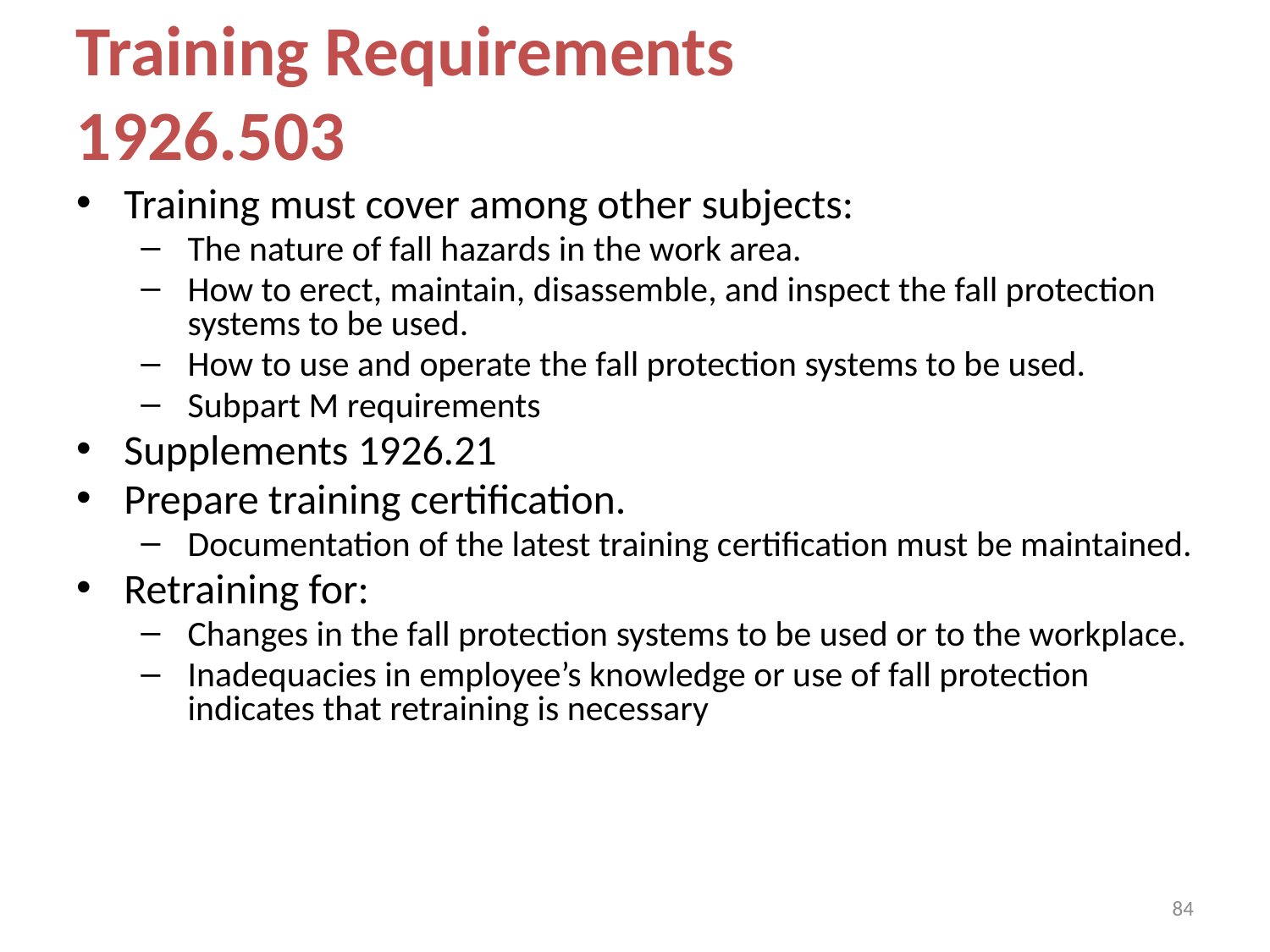

Training Requirements
1926.503
Training must cover among other subjects:
The nature of fall hazards in the work area.
How to erect, maintain, disassemble, and inspect the fall protection systems to be used.
How to use and operate the fall protection systems to be used.
Subpart M requirements
Supplements 1926.21
Prepare training certification.
Documentation of the latest training certification must be maintained.
Retraining for:
Changes in the fall protection systems to be used or to the workplace.
Inadequacies in employee’s knowledge or use of fall protection indicates that retraining is necessary
84